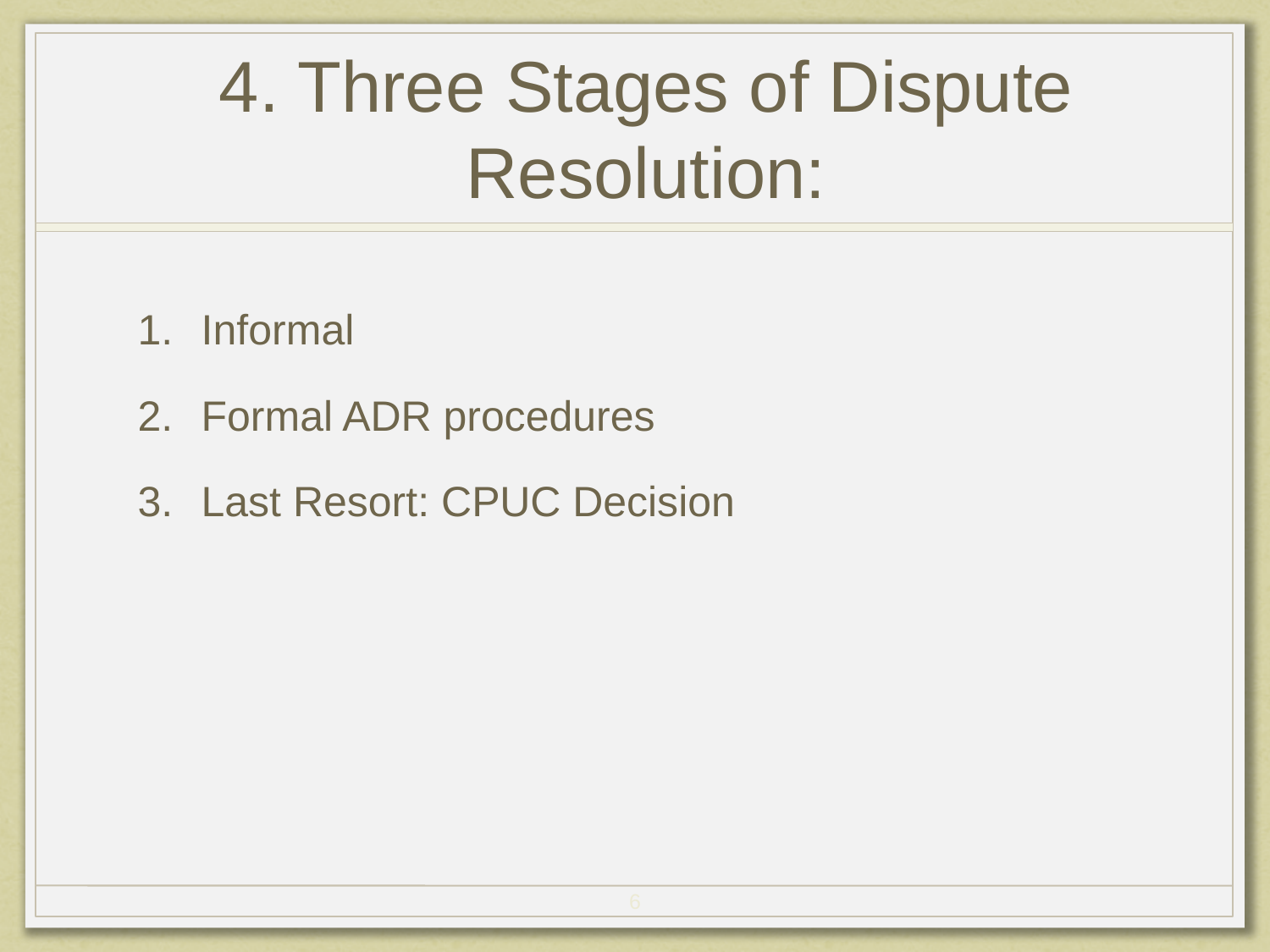

# 4. Three Stages of Dispute Resolution:
Informal
Formal ADR procedures
Last Resort: CPUC Decision
6